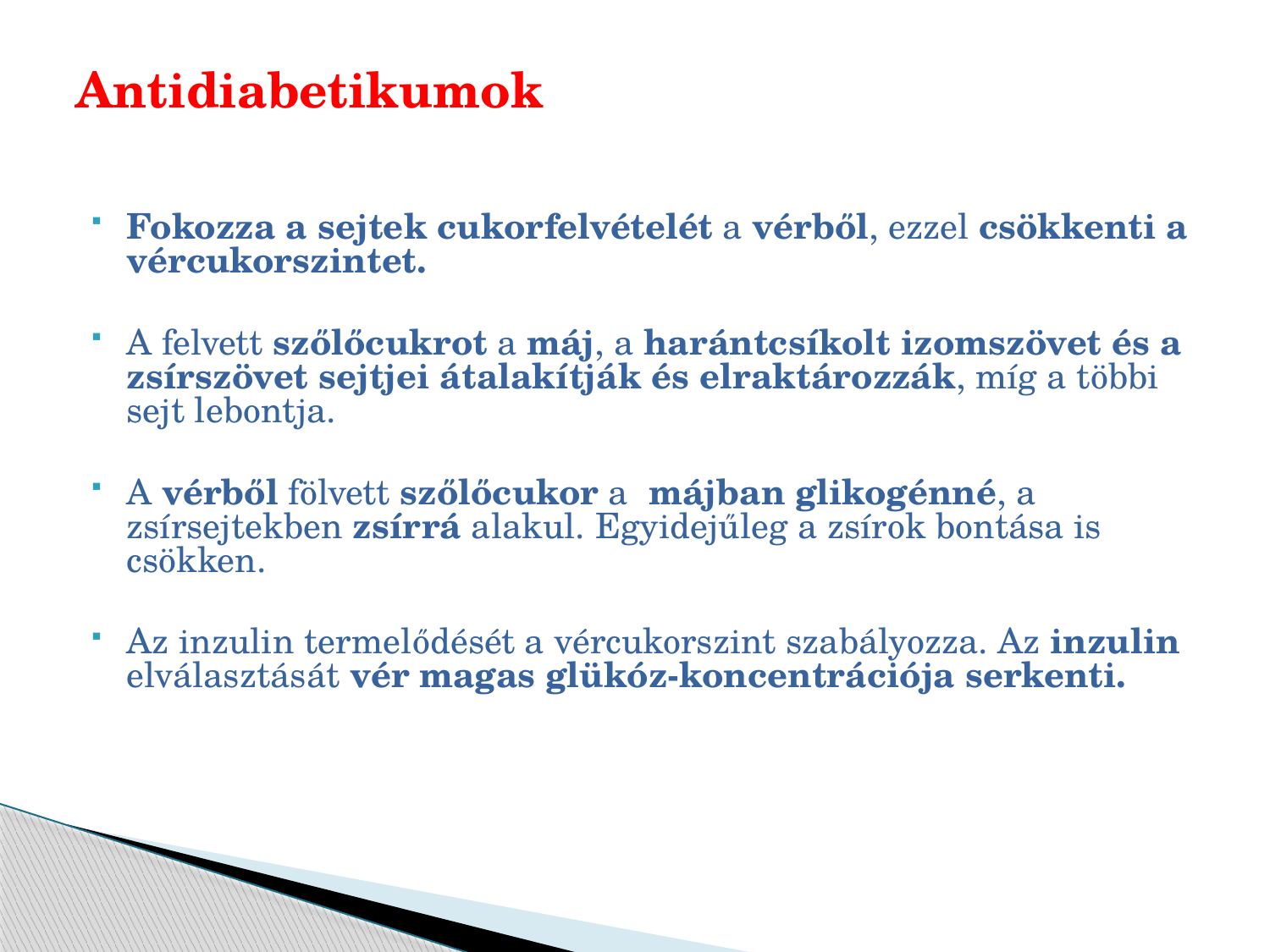

# Antidiabetikumok
Fokozza a sejtek cukorfelvételét a vérből, ezzel csökkenti a vércukorszintet.

A felvett szőlőcukrot a máj, a harántcsíkolt izomszövet és a zsírszövet sejtjei átalakítják és elraktározzák, míg a többi sejt lebontja.

A vérből fölvett szőlőcukor a  májban glikogénné, a zsírsejtekben zsírrá alakul. Egyidejűleg a zsírok bontása is csökken.

Az inzulin termelődését a vércukorszint szabályozza. Az inzulin elválasztását vér magas glükóz-koncentrációja serkenti.